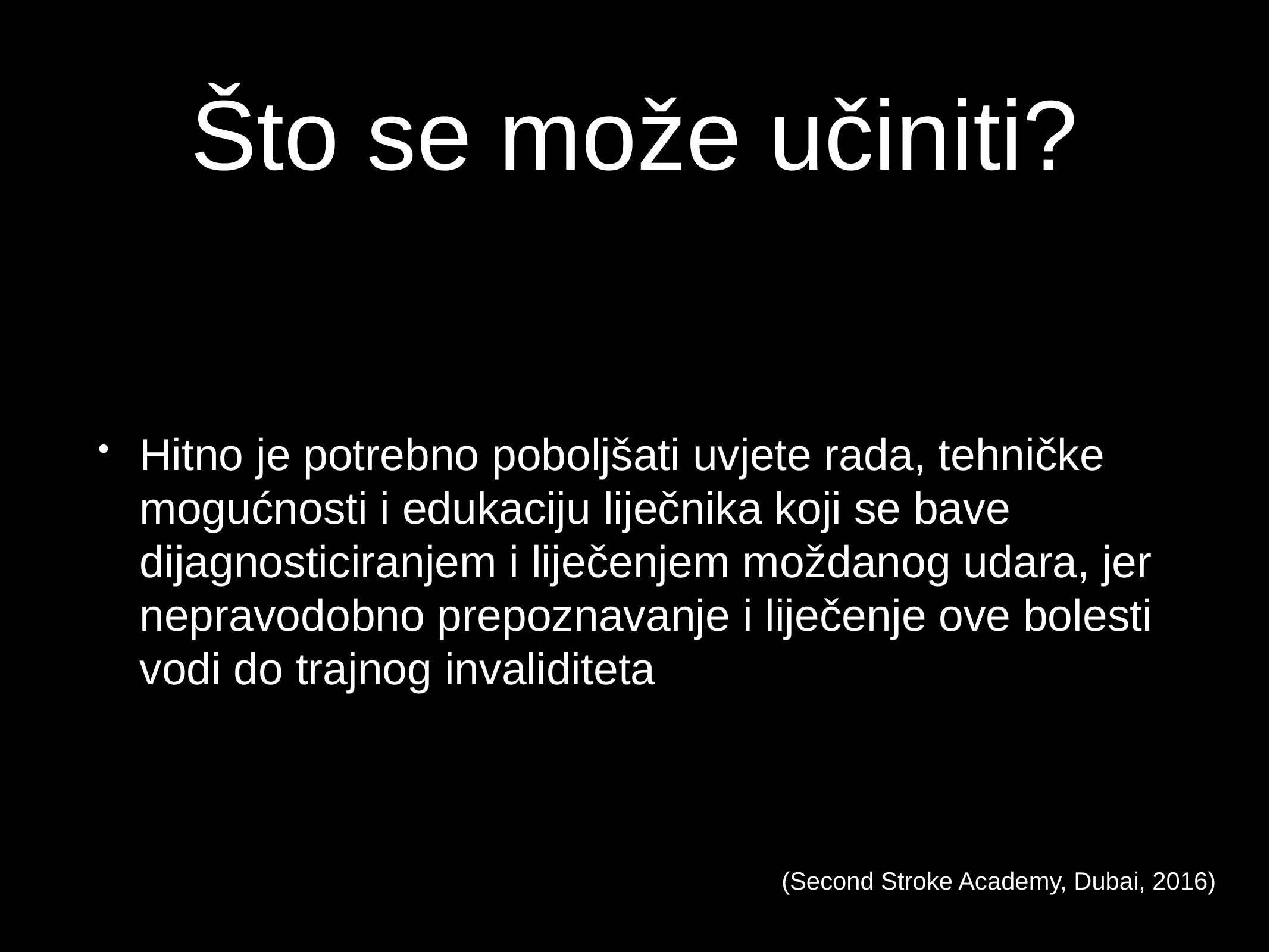

# Što se može učiniti?
Hitno je potrebno poboljšati uvjete rada, tehničke mogućnosti i edukaciju liječnika koji se bave dijagnosticiranjem i liječenjem moždanog udara, jer nepravodobno prepoznavanje i liječenje ove bolesti vodi do trajnog invaliditeta
(Second Stroke Academy, Dubai, 2016)